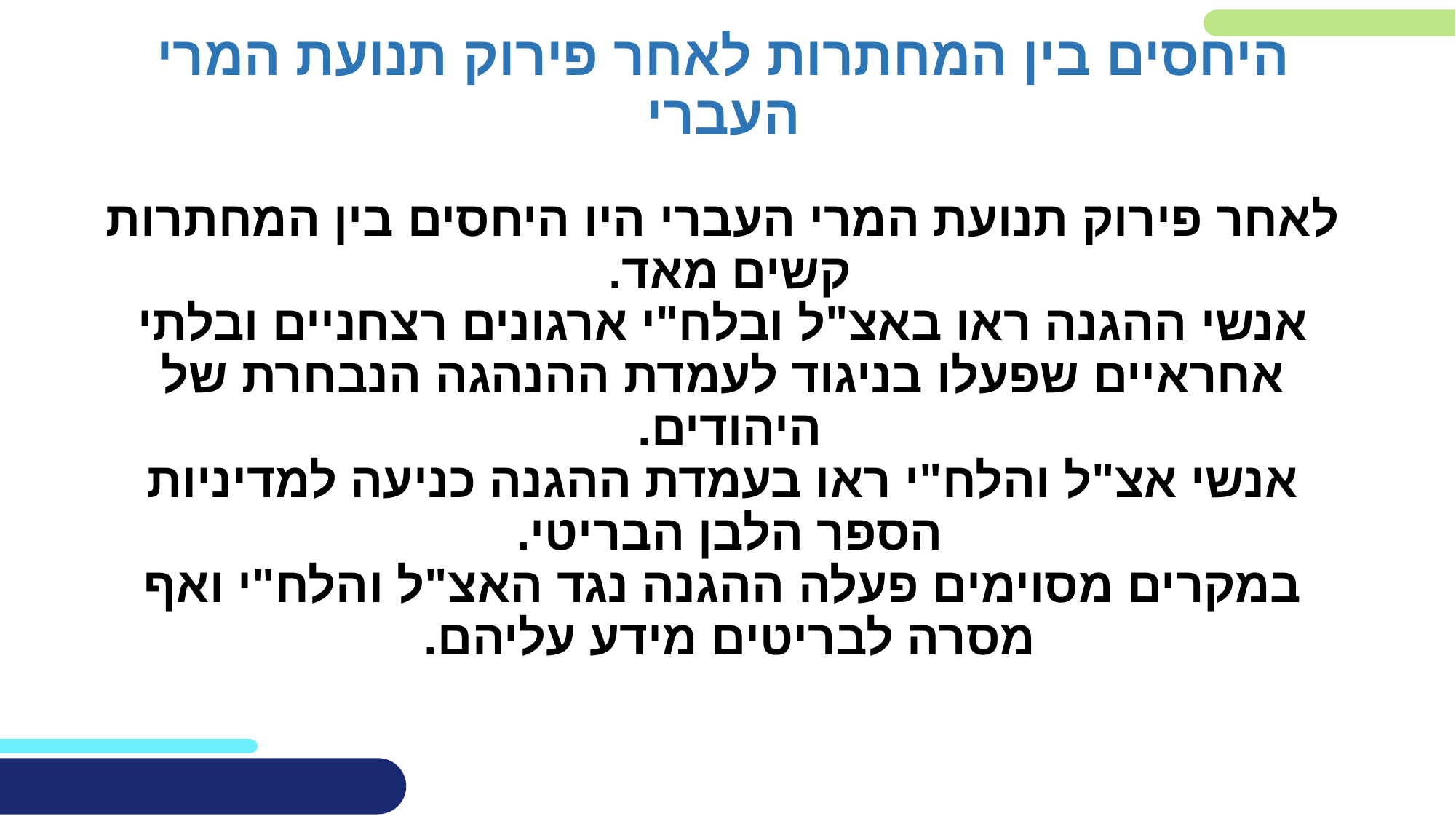

היחסים בין המחתרות לאחר פירוק תנועת המרי העברי
# לאחר פירוק תנועת המרי העברי היו היחסים בין המחתרות קשים מאד.  אנשי ההגנה ראו באצ"ל ובלח"י ארגונים רצחניים ובלתי אחראיים שפעלו בניגוד לעמדת ההנהגה הנבחרת של היהודים.  אנשי אצ"ל והלח"י ראו בעמדת ההגנה כניעה למדיניות הספר הלבן הבריטי.  במקרים מסוימים פעלה ההגנה נגד האצ"ל והלח"י ואף מסרה לבריטים מידע עליהם.